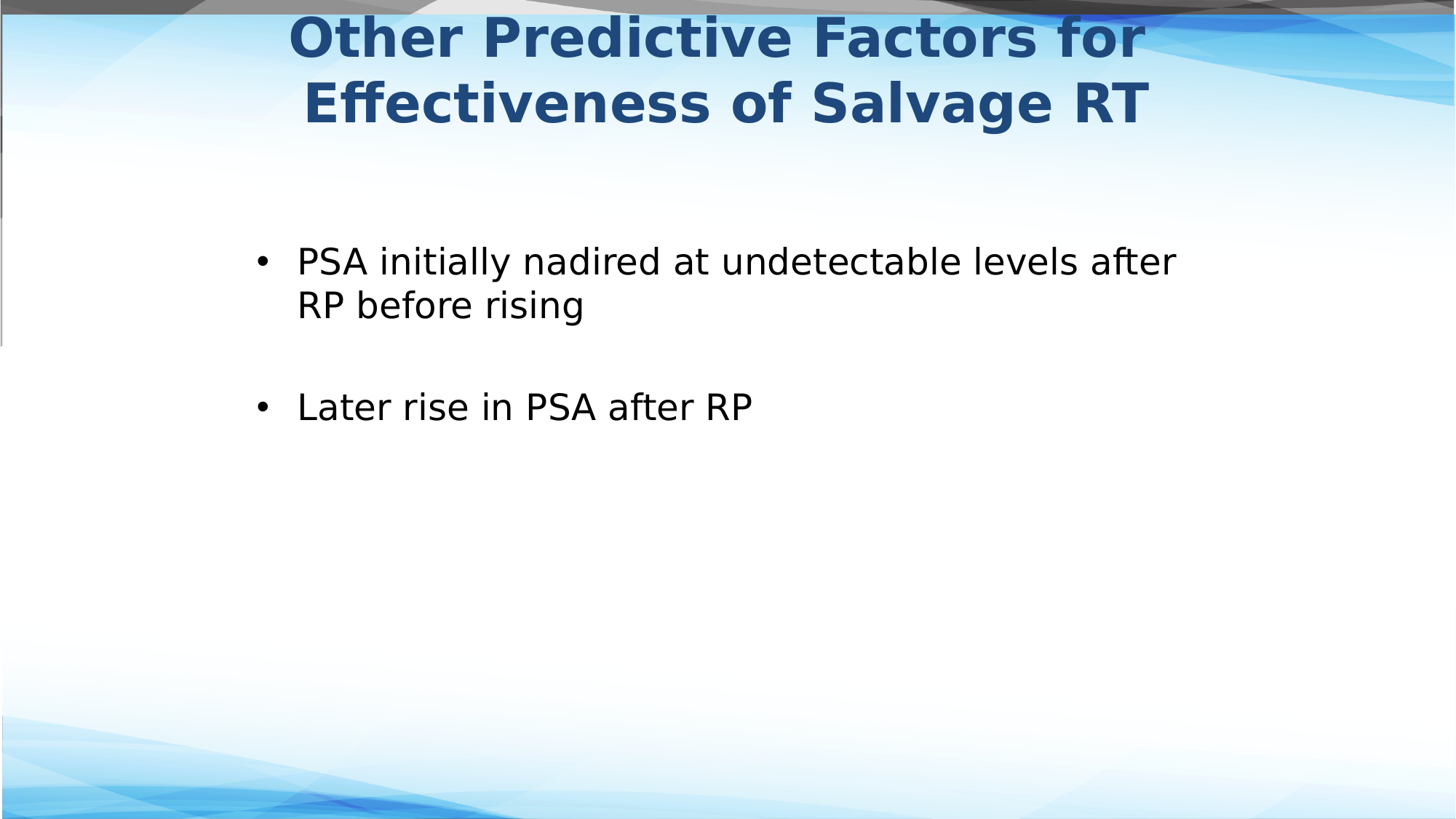

# Other Predictive Factors for Effectiveness of Salvage RT

PSA initially nadired at undetectable levels after RP before rising

Later rise in PSA after RP